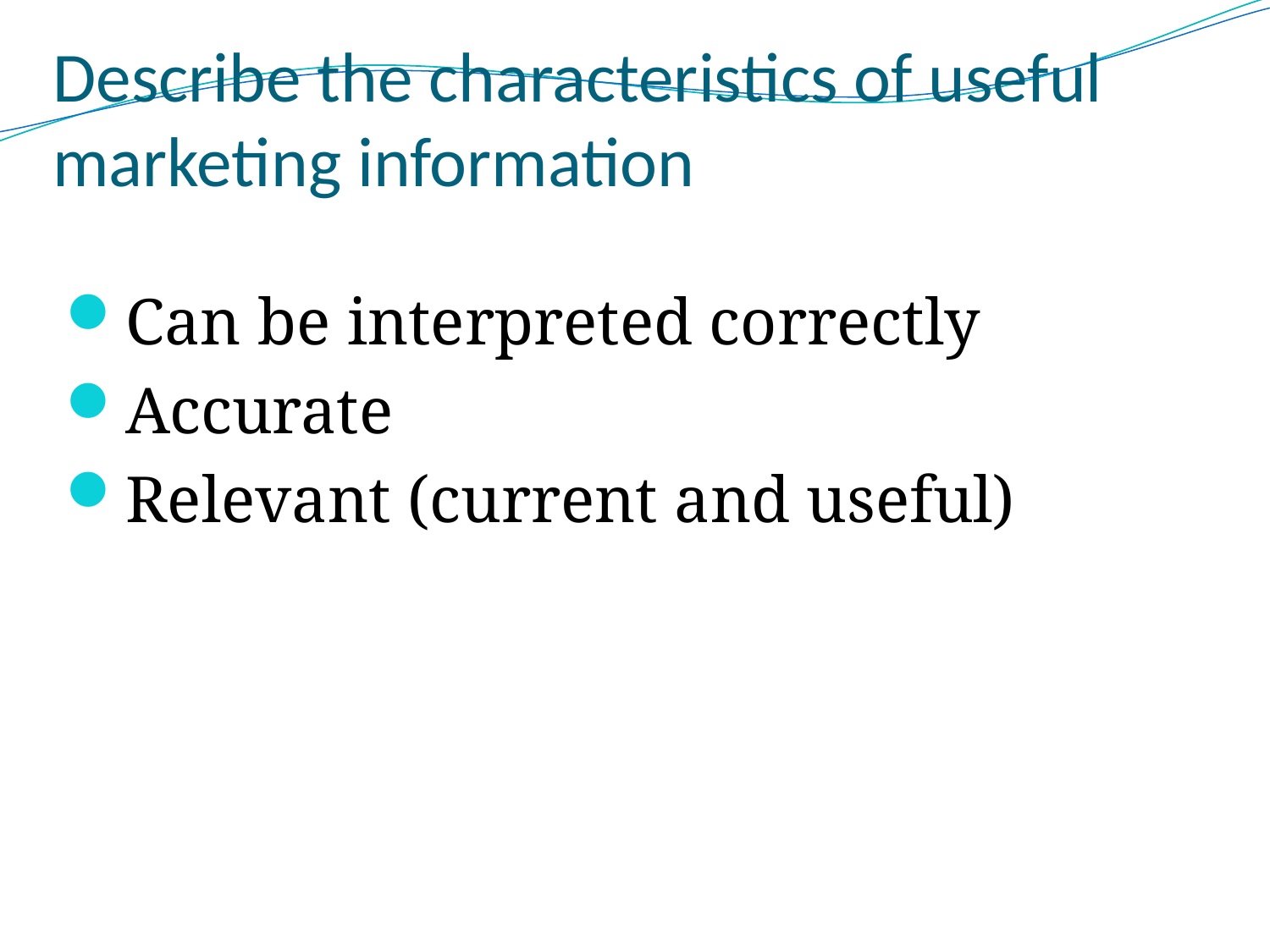

# Describe the characteristics of useful marketing information
Can be interpreted correctly
Accurate
Relevant (current and useful)